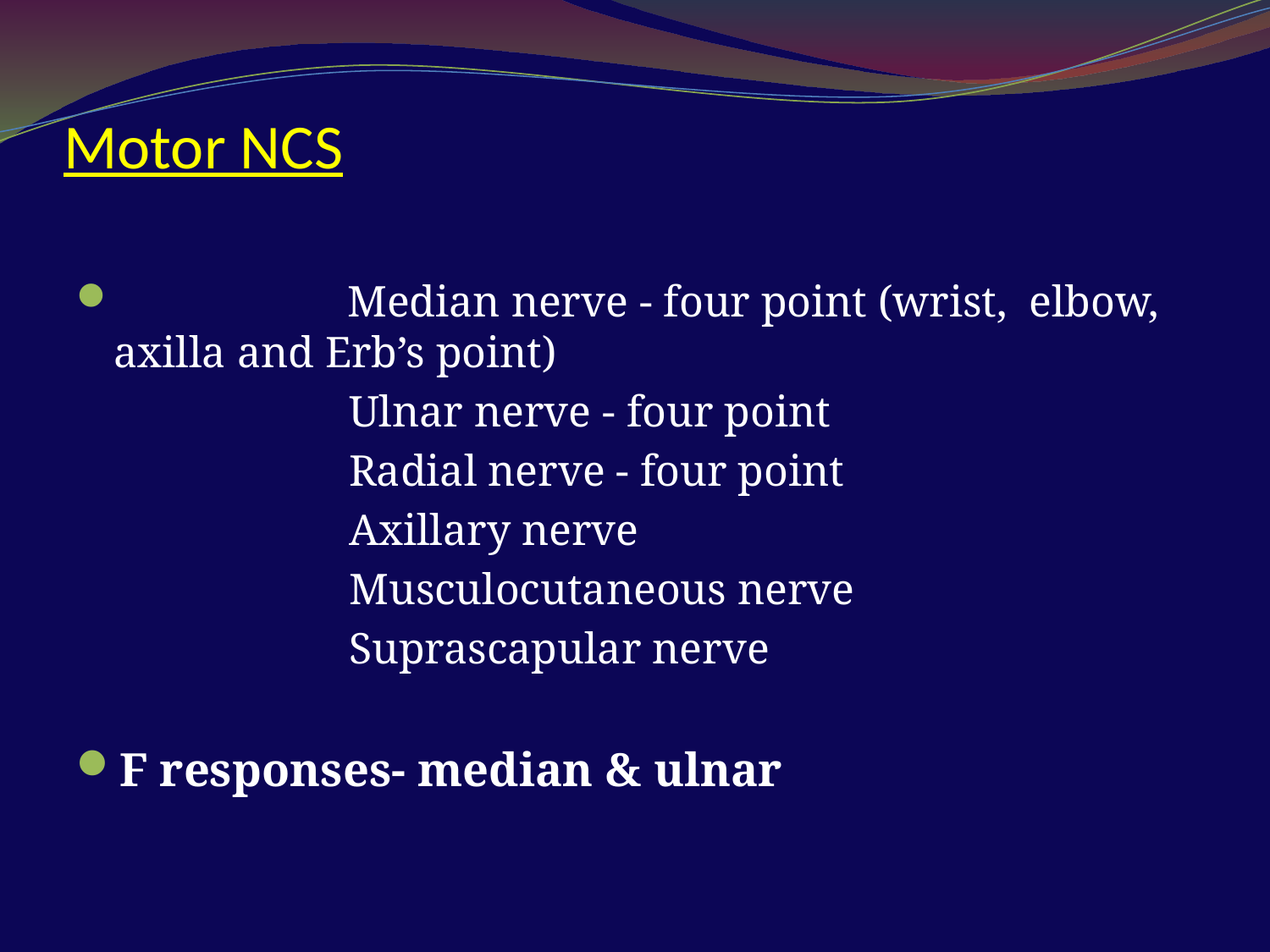

# Motor NCS
                     Median nerve - four point (wrist,  elbow, axilla and Erb’s point)
         Ulnar nerve - four point
         Radial nerve - four point
         Axillary nerve
         Musculocutaneous nerve
         Suprascapular nerve

F responses- median & ulnar